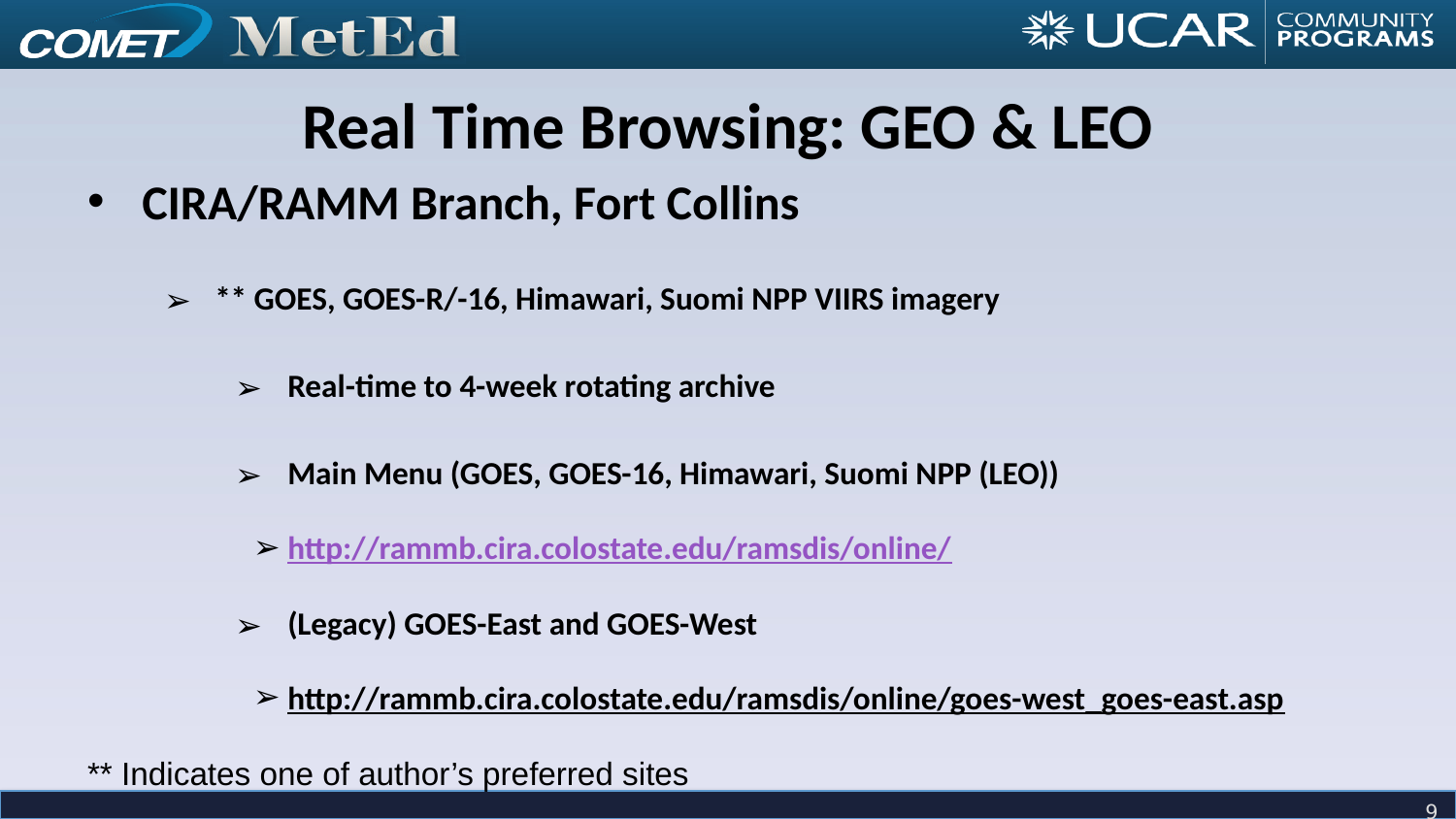

Real Time Browsing: GEO & LEO
CIRA/RAMM Branch, Fort Collins
** GOES, GOES-R/-16, Himawari, Suomi NPP VIIRS imagery
Real-time to 4-week rotating archive
Main Menu (GOES, GOES-16, Himawari, Suomi NPP (LEO))
http://rammb.cira.colostate.edu/ramsdis/online/
(Legacy) GOES-East and GOES-West
http://rammb.cira.colostate.edu/ramsdis/online/goes-west_goes-east.asp
** Indicates one of author’s preferred sites
9